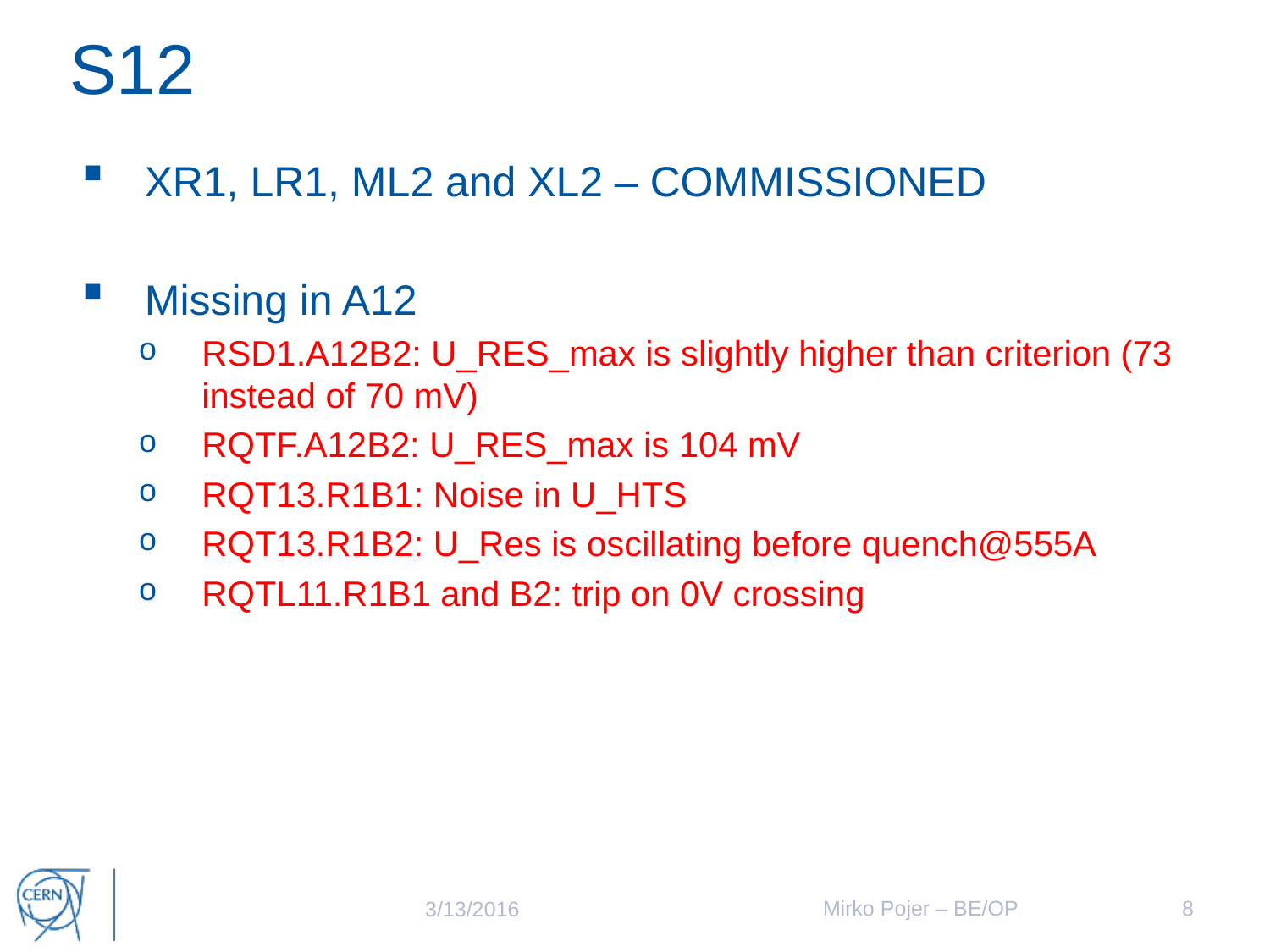

# S12
XR1, LR1, ML2 and XL2 – COMMISSIONED

Missing in A12
RSD1.A12B2: U_RES_max is slightly higher than criterion (73 instead of 70 mV)
RQTF.A12B2: U_RES_max is 104 mV
RQT13.R1B1: Noise in U_HTS
RQT13.R1B2: U_Res is oscillating before quench@555A
RQTL11.R1B1 and B2: trip on 0V crossing

Mirko Pojer – BE/OP
8
3/13/2016